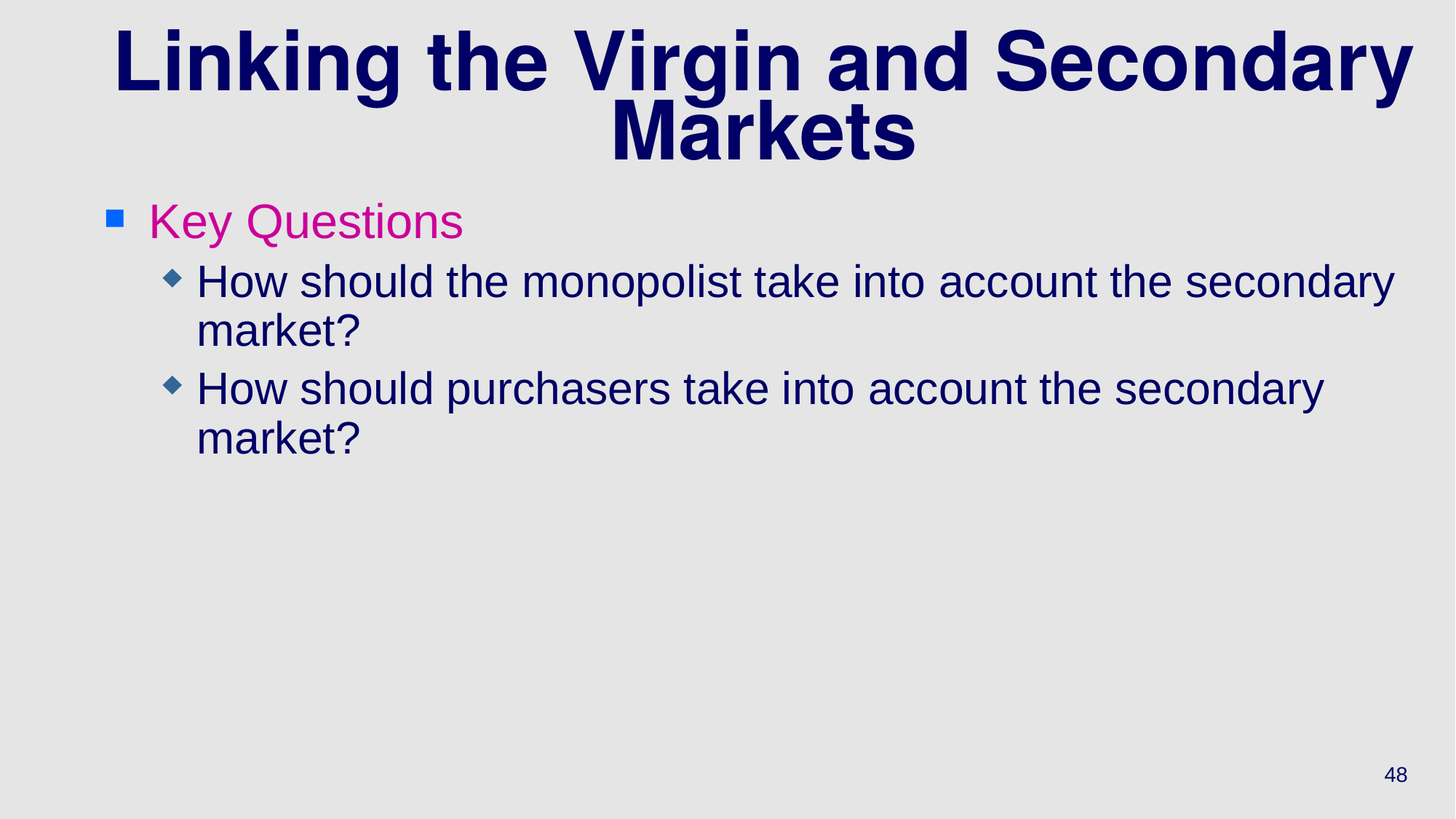

# Linking the Virgin and Secondary Markets
Key Questions
How should the monopolist take into account the secondary market?
How should purchasers take into account the secondary market?
48